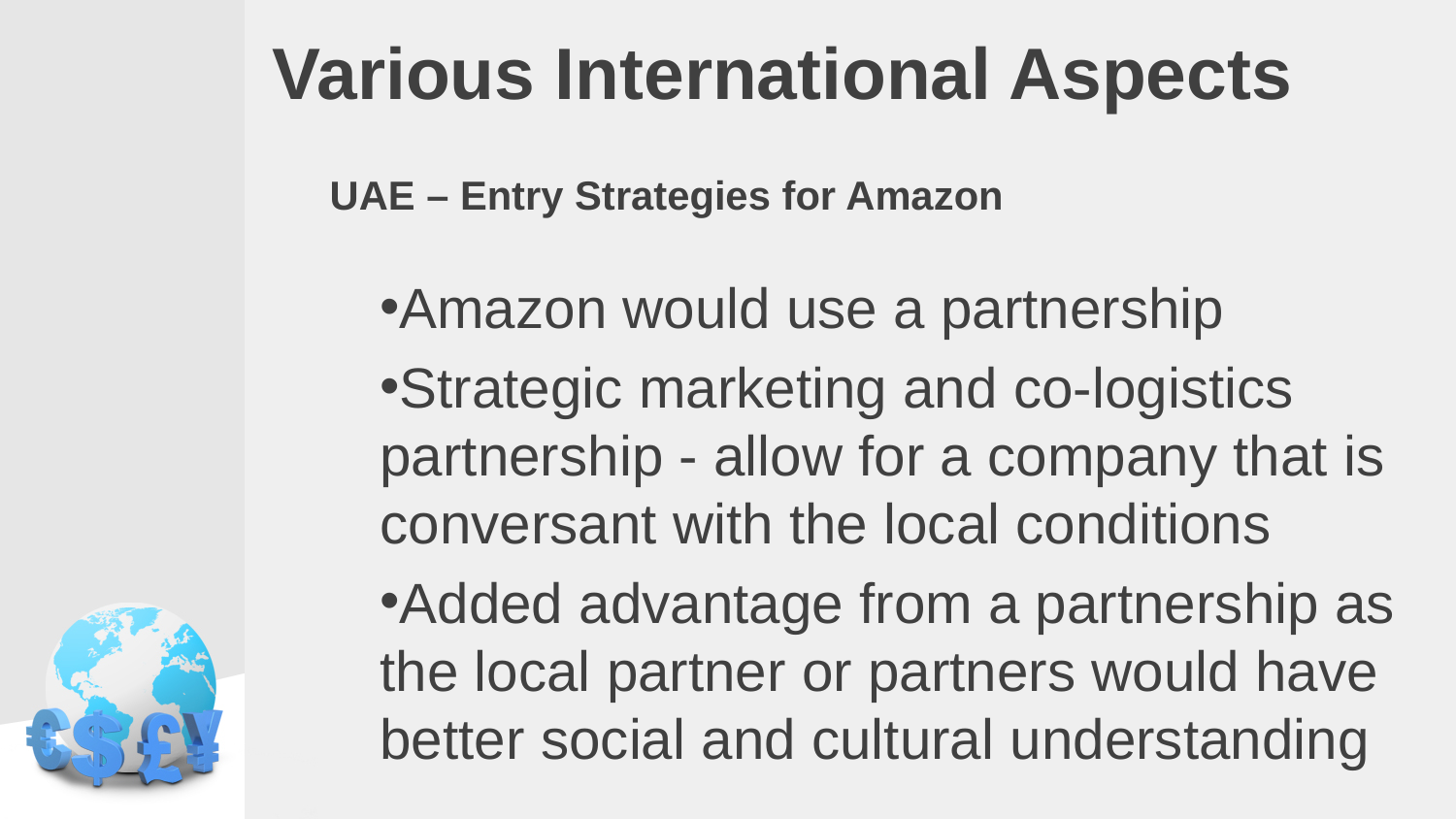

# Various International Aspects
UAE – Entry Strategies for Amazon
Amazon would use a partnership
Strategic marketing and co-logistics partnership - allow for a company that is conversant with the local conditions
Added advantage from a partnership as the local partner or partners would have better social and cultural understanding